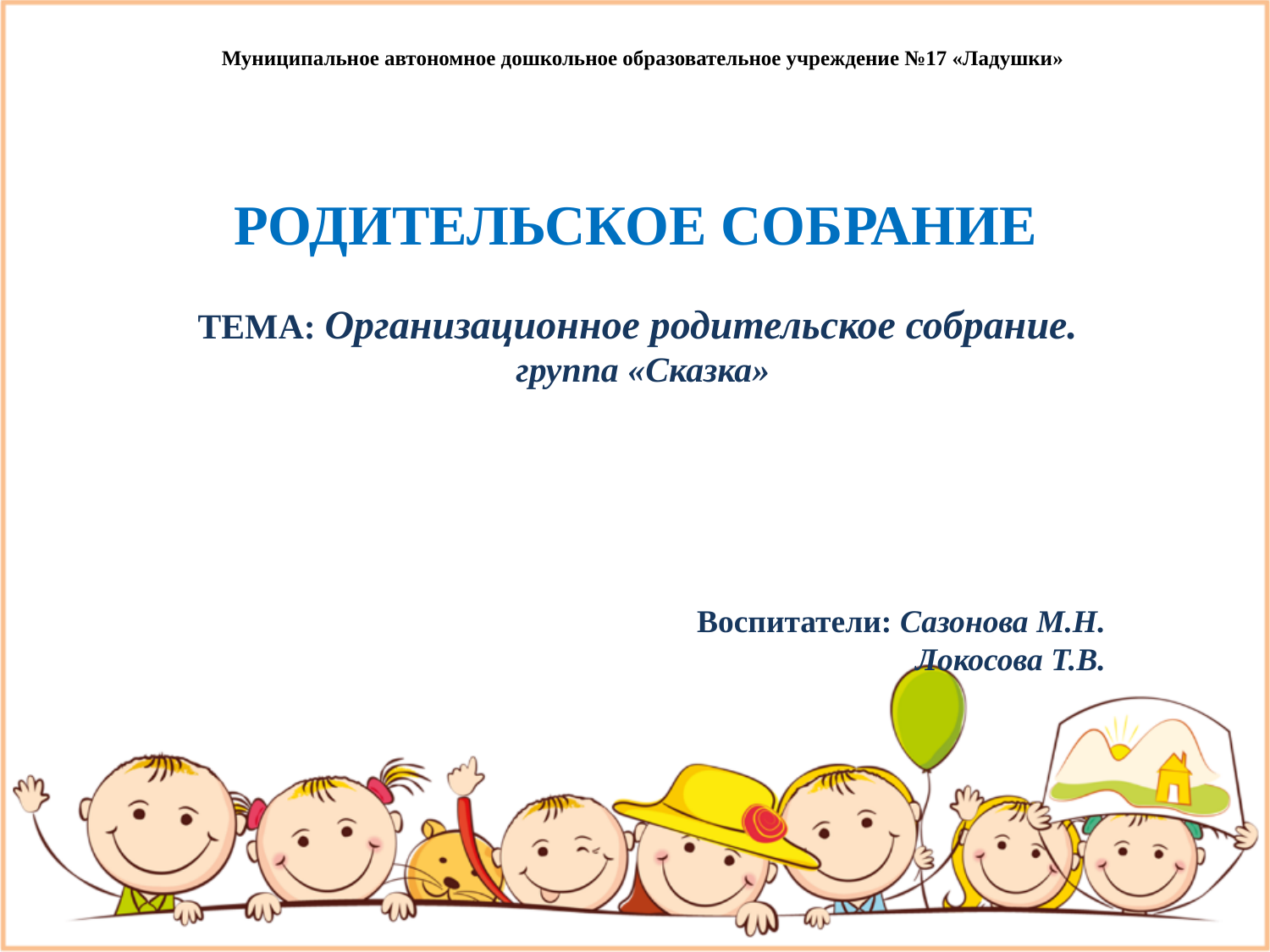

Муниципальное автономное дошкольное образовательное учреждение №17 «Ладушки»

РОДИТЕЛЬСКОЕ СОБРАНИЕ

ТЕМА: Организационное родительское собрание.
группа «Сказка»

Воспитатели: Сазонова М.Н.
Локосова Т.В.